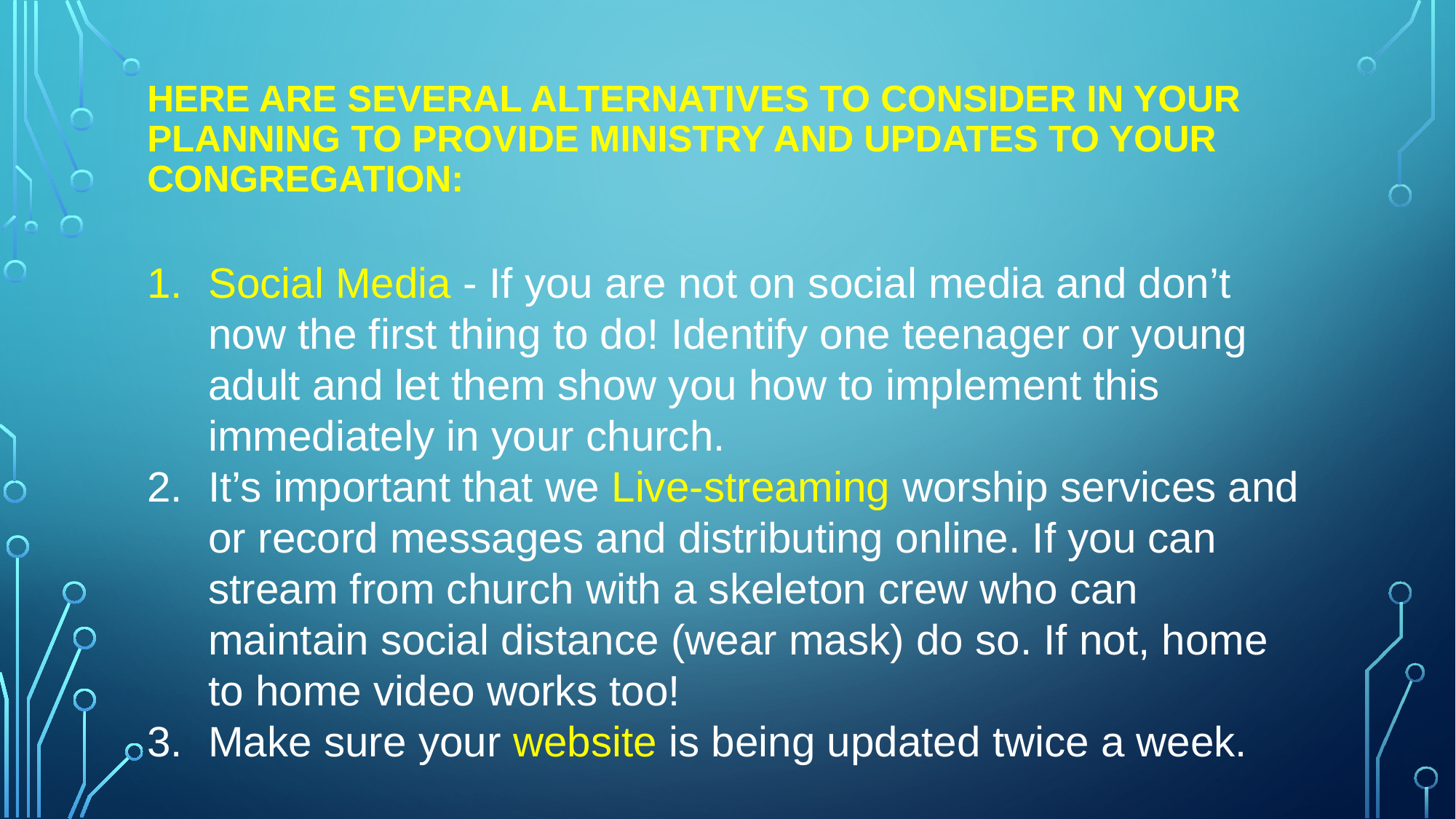

# Here are several alternatives to consider in your planning to provide ministry and updates to your congregation:
Social Media - If you are not on social media and don’t now the first thing to do! Identify one teenager or young adult and let them show you how to implement this immediately in your church.
It’s important that we Live-streaming worship services and or record messages and distributing online. If you can stream from church with a skeleton crew who can maintain social distance (wear mask) do so. If not, home to home video works too!
Make sure your website is being updated twice a week.